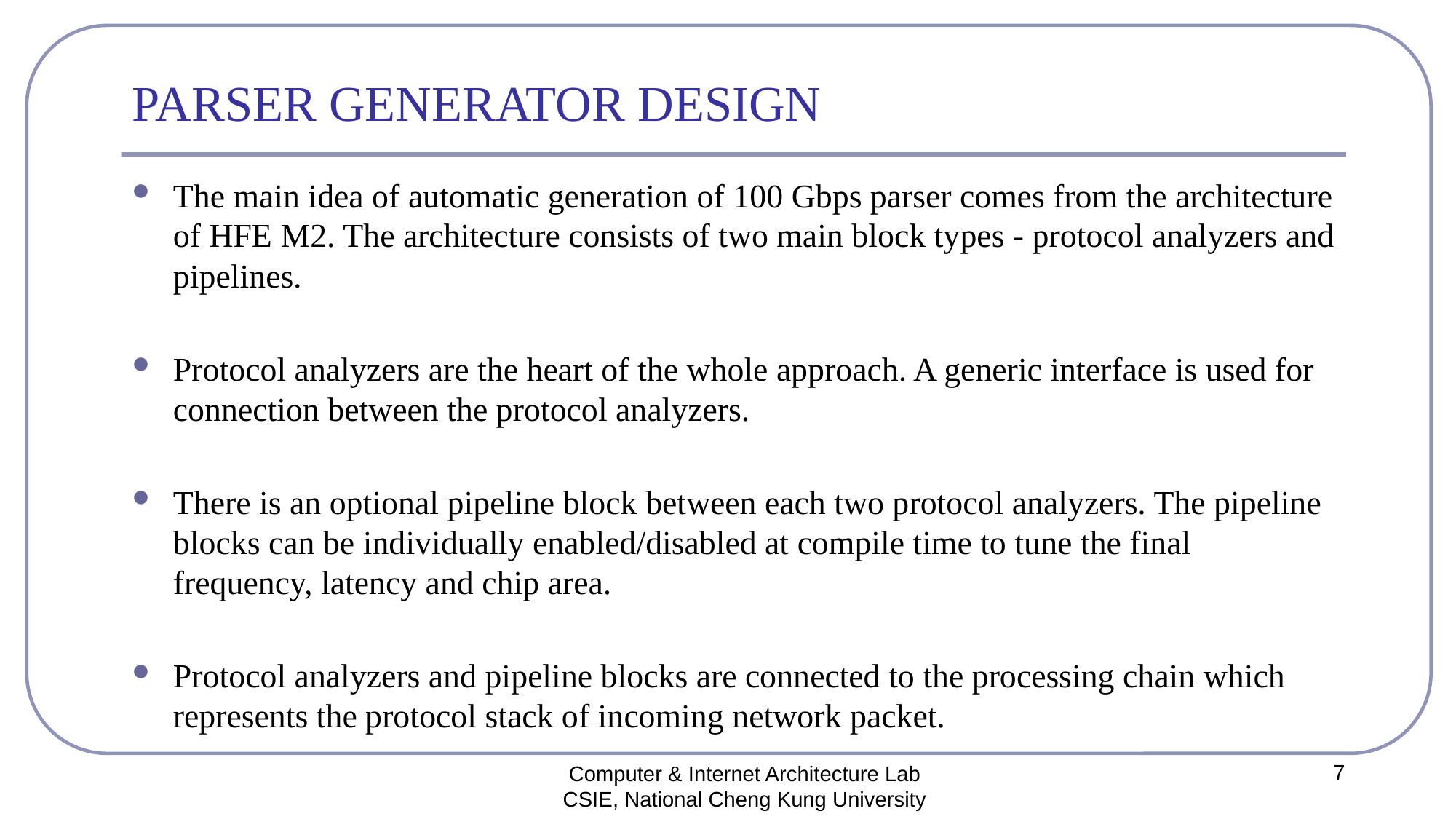

# PARSER GENERATOR DESIGN
The main idea of automatic generation of 100 Gbps parser comes from the architecture of HFE M2. The architecture consists of two main block types - protocol analyzers and pipelines.

Protocol analyzers are the heart of the whole approach. A generic interface is used for connection between the protocol analyzers.

There is an optional pipeline block between each two protocol analyzers. The pipeline blocks can be individually enabled/disabled at compile time to tune the final frequency, latency and chip area.

Protocol analyzers and pipeline blocks are connected to the processing chain which represents the protocol stack of incoming network packet.
7
Computer & Internet Architecture Lab
CSIE, National Cheng Kung University